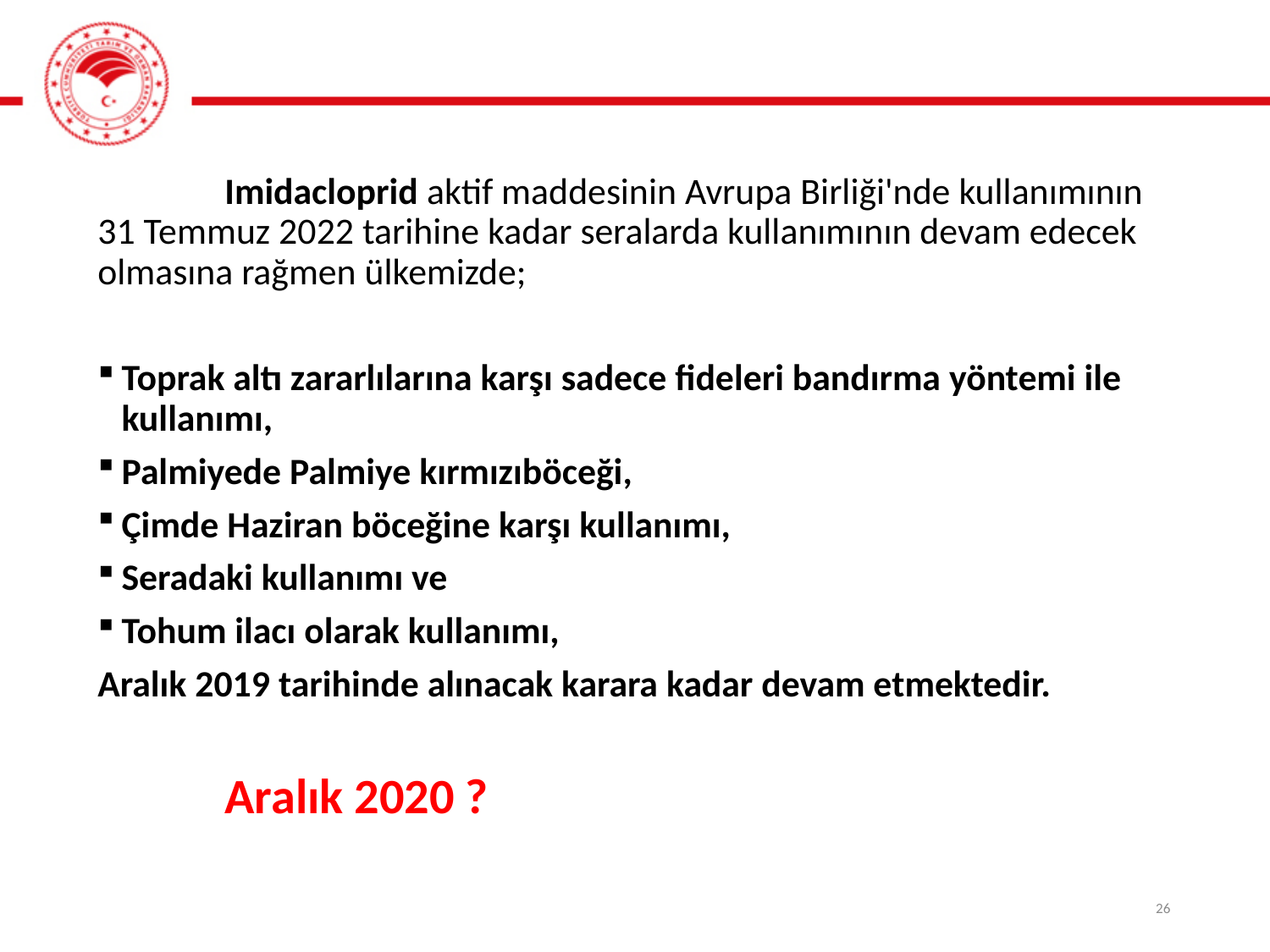

Imidacloprid aktif maddesinin Avrupa Birliği'nde kullanımının 31 Temmuz 2022 tarihine kadar seralarda kullanımının devam edecek olmasına rağmen ülkemizde;

Toprak altı zararlılarına karşı sadece fideleri bandırma yöntemi ile kullanımı,
Palmiyede Palmiye kırmızıböceği,
Çimde Haziran böceğine karşı kullanımı,
Seradaki kullanımı ve
Tohum ilacı olarak kullanımı,
Aralık 2019 tarihinde alınacak karara kadar devam etmektedir.

	Aralık 2020 ?

26